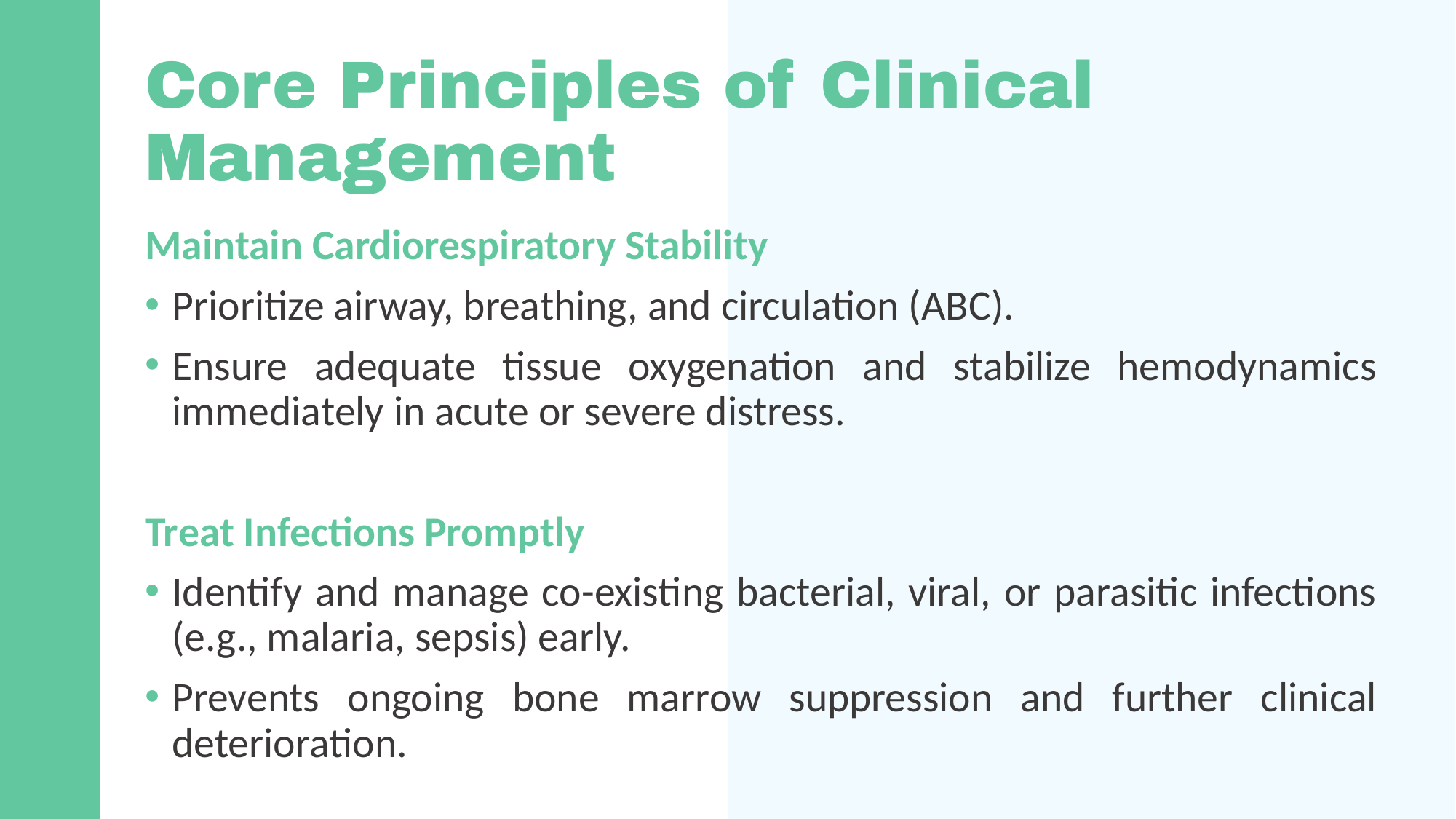

# Core Principles of Clinical Management
Maintain Cardiorespiratory Stability
Prioritize airway, breathing, and circulation (ABC).
Ensure adequate tissue oxygenation and stabilize hemodynamics immediately in acute or severe distress.

Treat Infections Promptly
Identify and manage co-existing bacterial, viral, or parasitic infections (e.g., malaria, sepsis) early.
Prevents ongoing bone marrow suppression and further clinical deterioration.